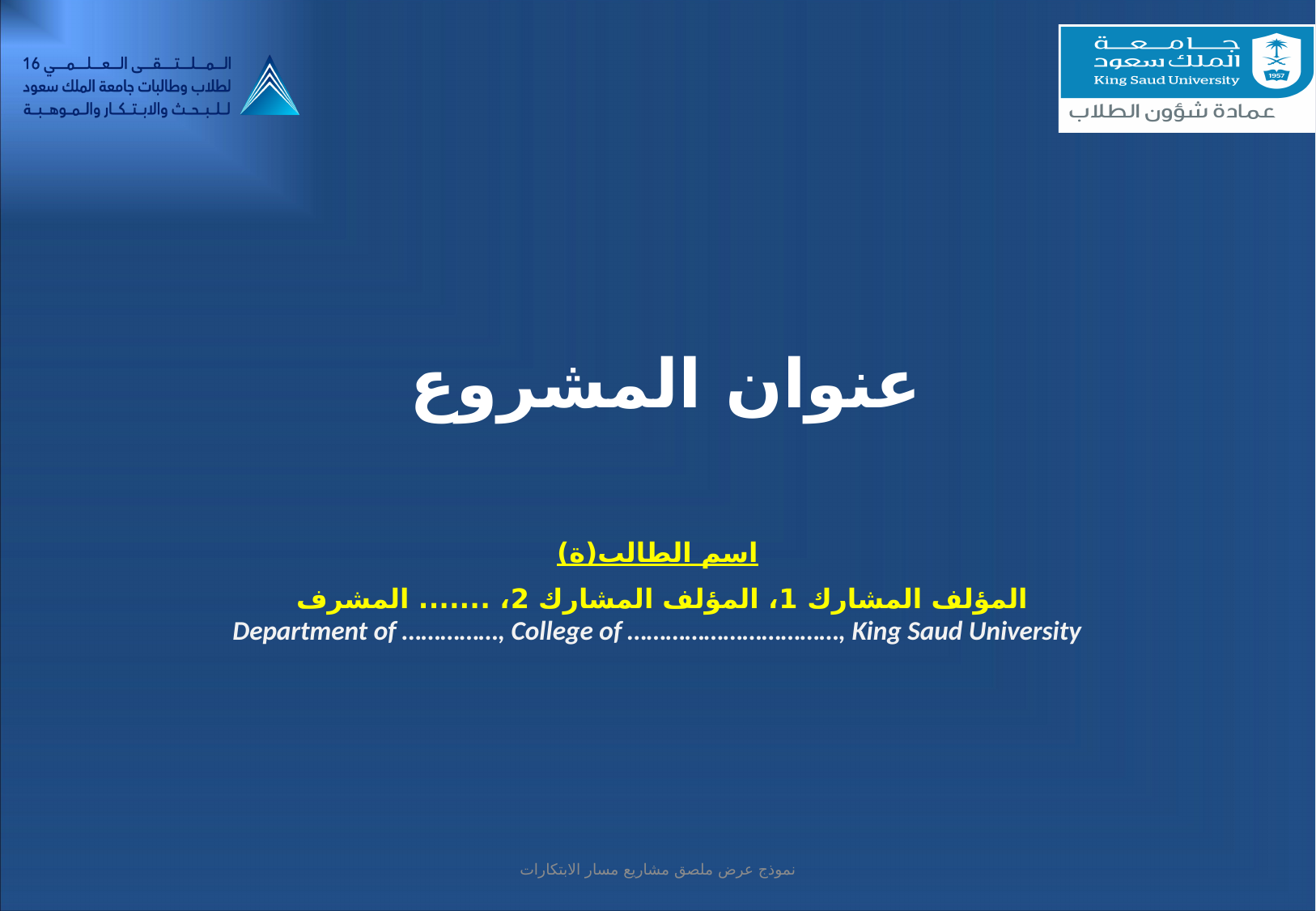

# عنوان المشروع
اسم الطالب(ة)
المؤلف المشارك 1، المؤلف المشارك 2، ....... المشرف
Department of ……………, College of ……………………………, King Saud University
نموذج عرض ملصق مشاريع مسار الابتكارات